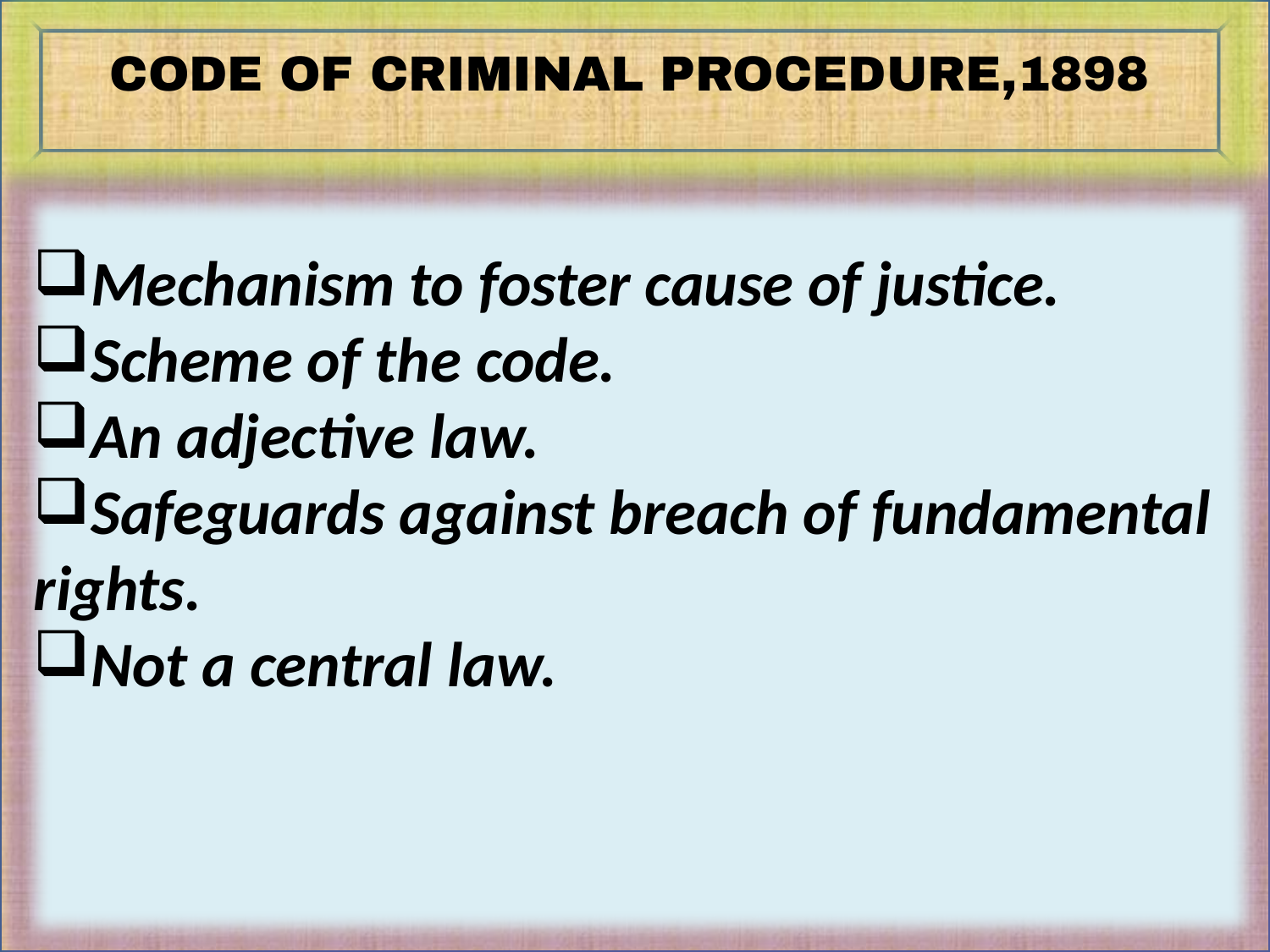

CODE OF CRIMINAL PROCEDURE,1898

Mechanism to foster cause of justice.
Scheme of the code.
An adjective law.
Safeguards against breach of fundamental rights.
Not a central law.